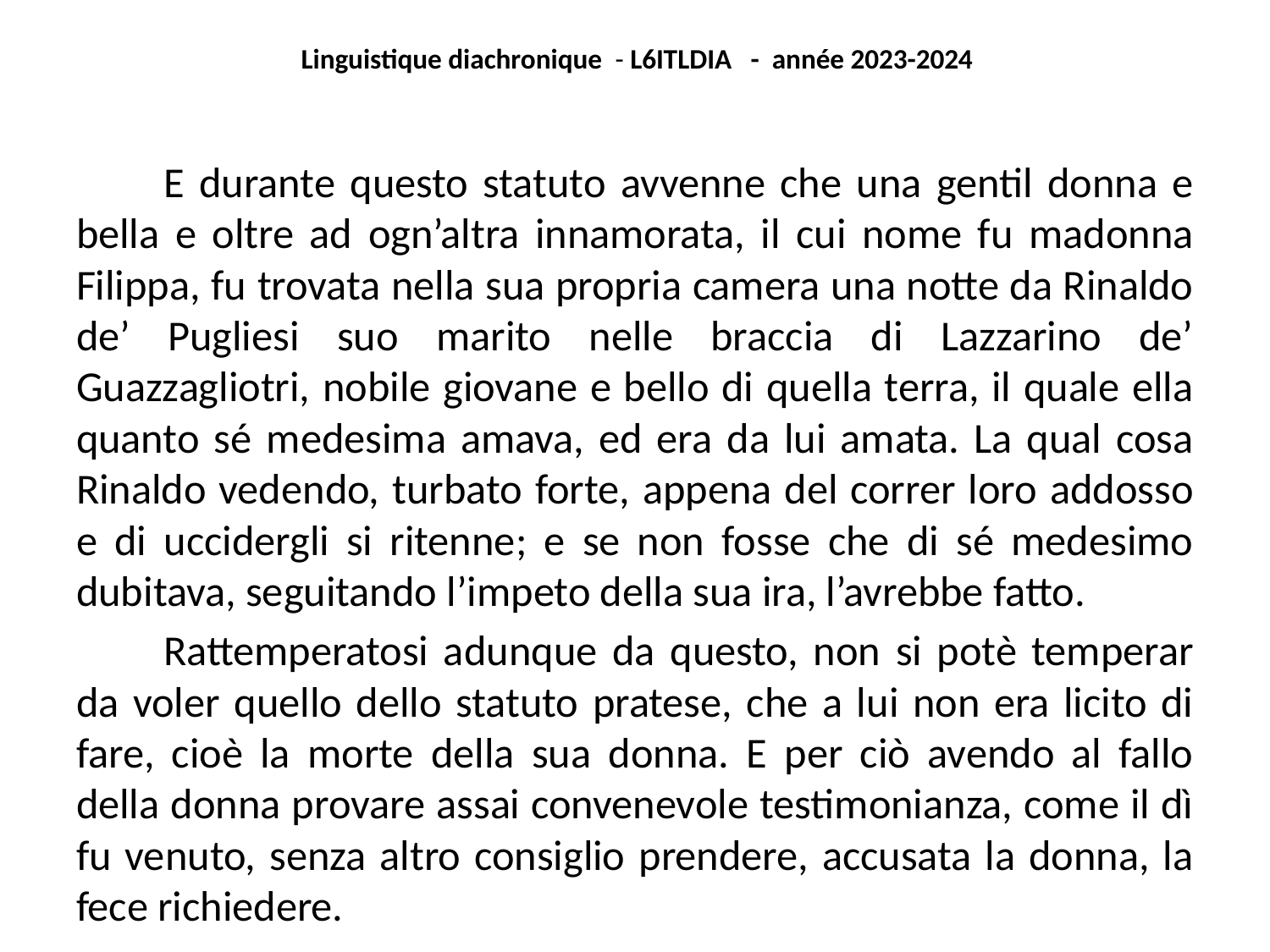

Linguistique diachronique  - L6ITLDIA   -  année 2023-2024
	E durante questo statuto avvenne che una gentil donna e bella e oltre ad ogn’altra innamorata, il cui nome fu madonna Filippa, fu trovata nella sua propria camera una notte da Rinaldo de’ Pugliesi suo marito nelle braccia di Lazzarino de’ Guazzagliotri, nobile giovane e bello di quella terra, il quale ella quanto sé medesima amava, ed era da lui amata. La qual cosa Rinaldo vedendo, turbato forte, appena del correr loro addosso e di uccidergli si ritenne; e se non fosse che di sé medesimo dubitava, seguitando l’impeto della sua ira, l’avrebbe fatto.
	Rattemperatosi adunque da questo, non si potè temperar da voler quello dello statuto pratese, che a lui non era licito di fare, cioè la morte della sua donna. E per ciò avendo al fallo della donna provare assai convenevole testimonianza, come il dì fu venuto, senza altro consiglio prendere, accusata la donna, la fece richiedere.